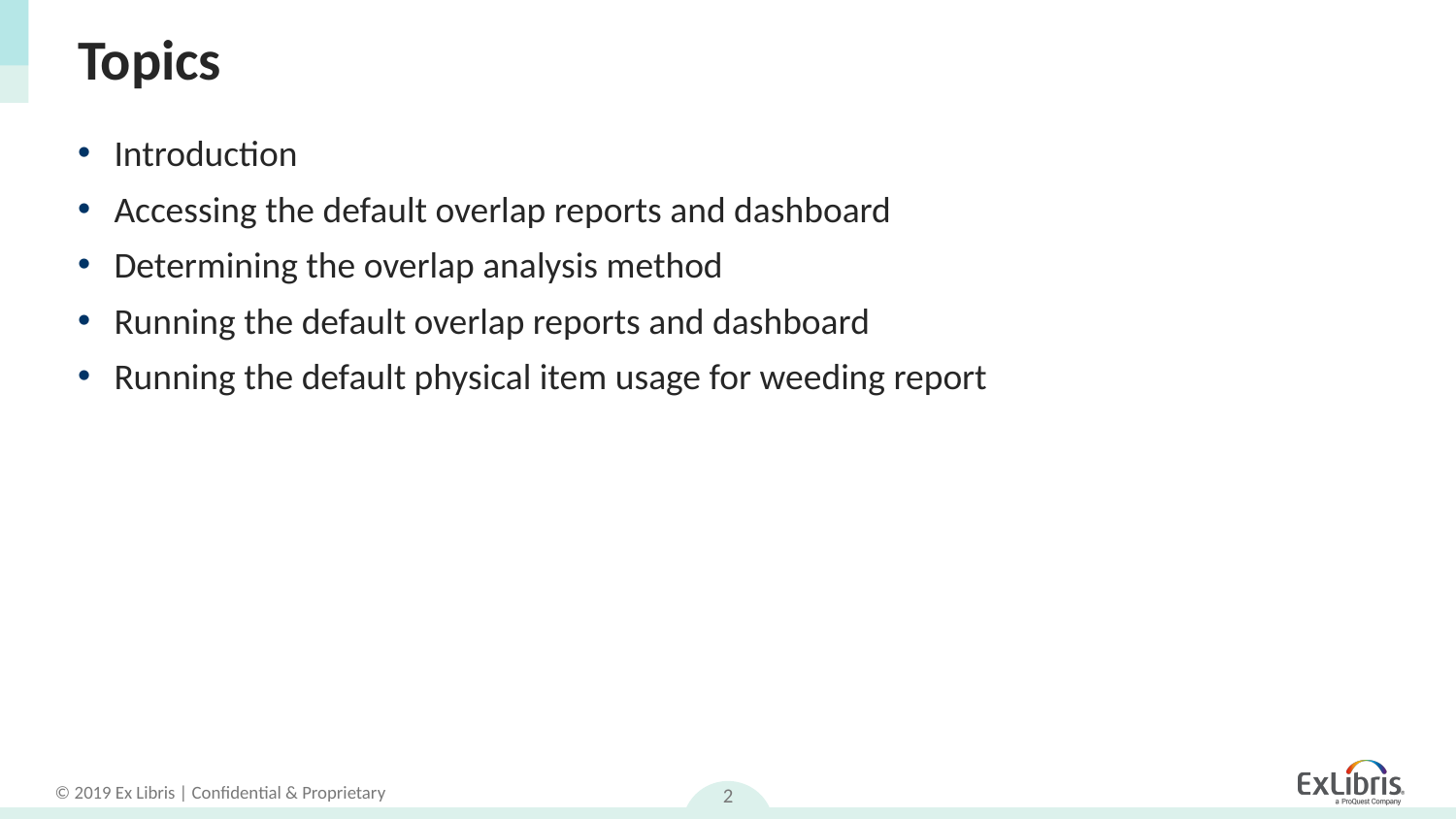

# Topics
Introduction
Accessing the default overlap reports and dashboard
Determining the overlap analysis method
Running the default overlap reports and dashboard
Running the default physical item usage for weeding report
2